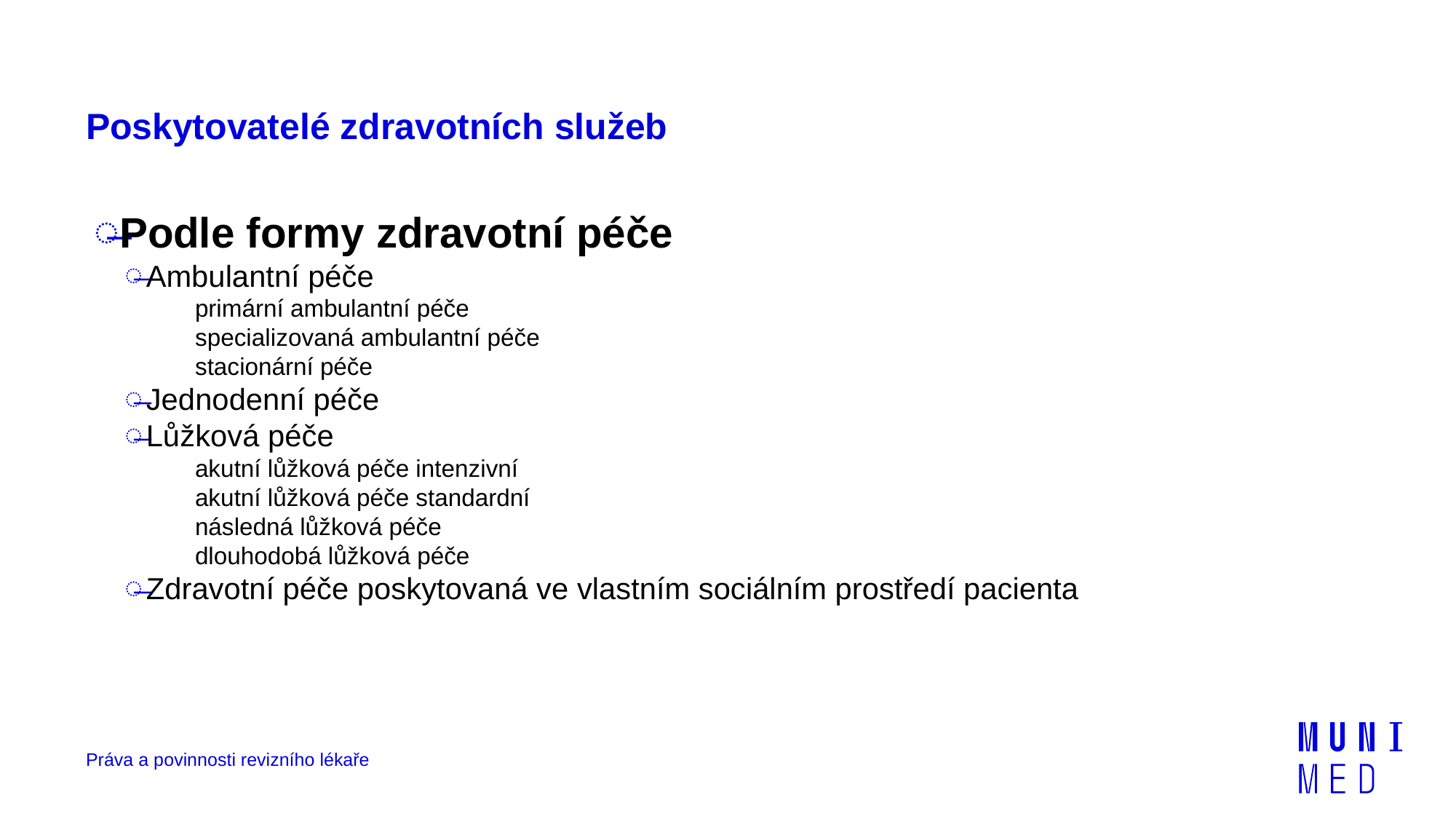

# Poskytovatelé zdravotních služeb
Podle formy zdravotní péče
Ambulantní péče
primární ambulantní péče
specializovaná ambulantní péče
stacionární péče
Jednodenní péče
Lůžková péče
akutní lůžková péče intenzivní
akutní lůžková péče standardní
následná lůžková péče
dlouhodobá lůžková péče
Zdravotní péče poskytovaná ve vlastním sociálním prostředí pacienta

Práva a povinnosti revizního lékaře